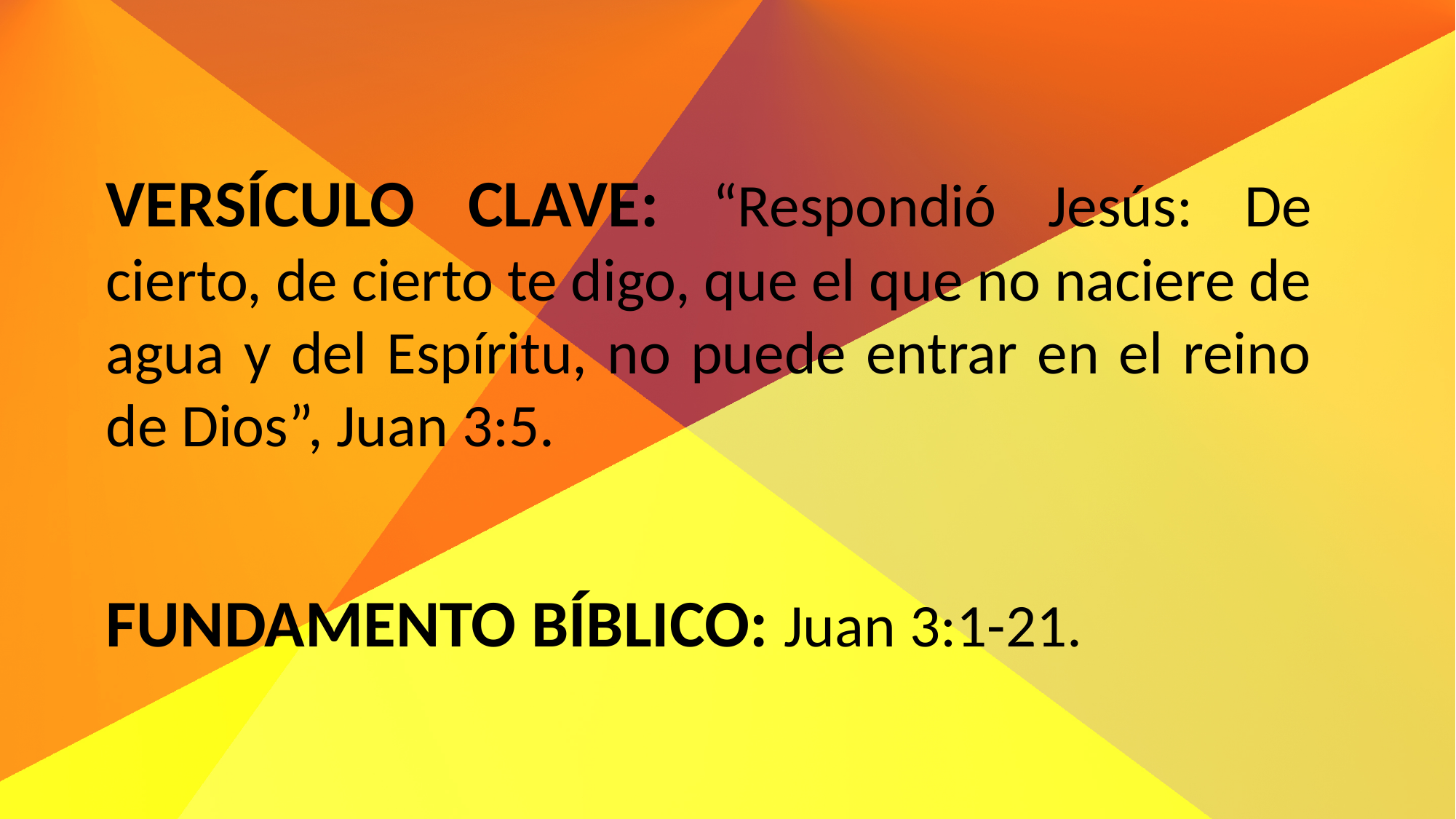

VERSÍCULO CLAVE: “Respondió Jesús: De cierto, de cierto te digo, que el que no naciere de agua y del Espíritu, no puede entrar en el reino de Dios”, Juan 3:5.
FUNDAMENTO BÍBLICO: Juan 3:1-21.